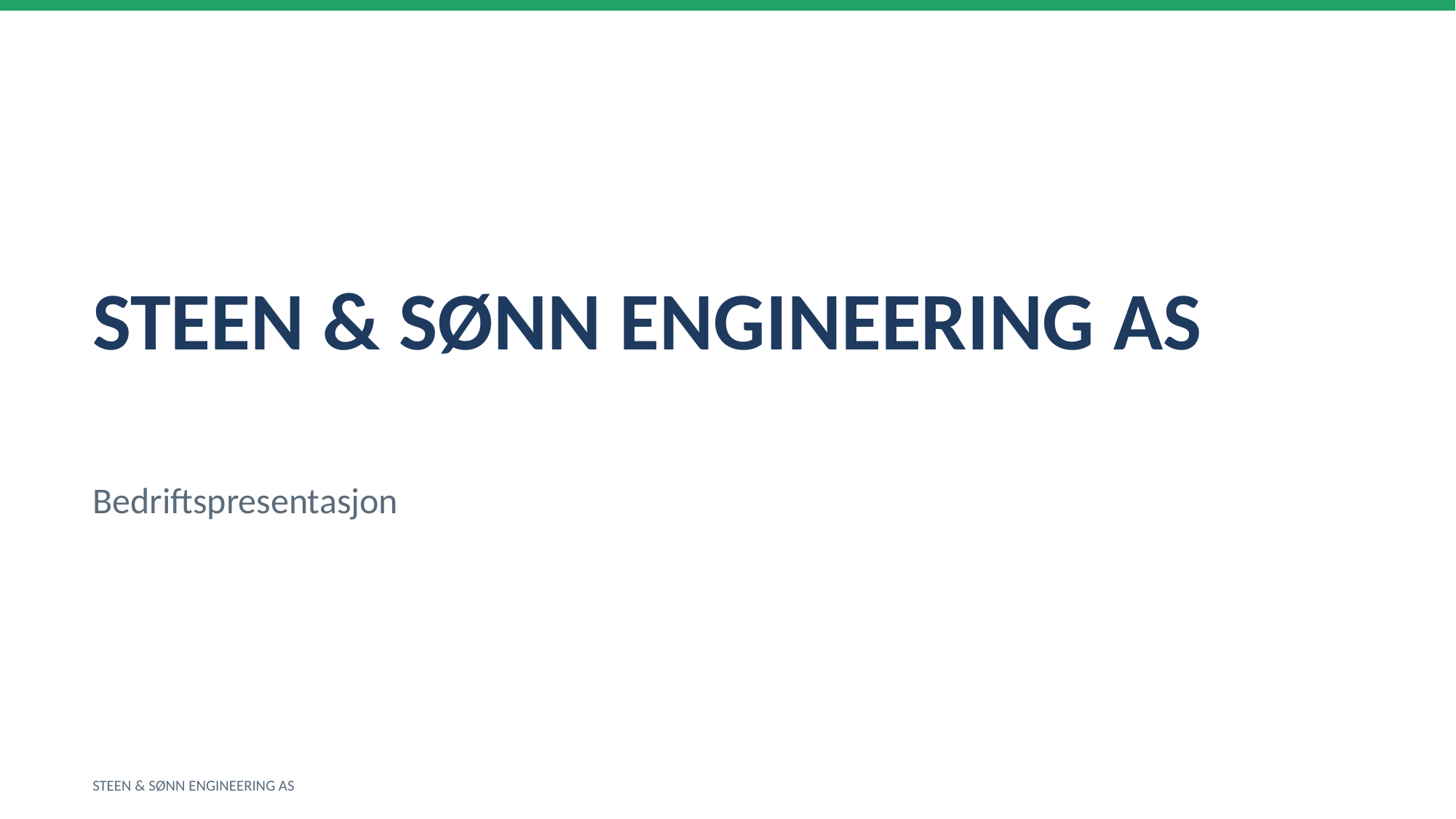

STEEN & SØNN ENGINEERING AS
Bedriftspresentasjon
STEEN & SØNN ENGINEERING AS